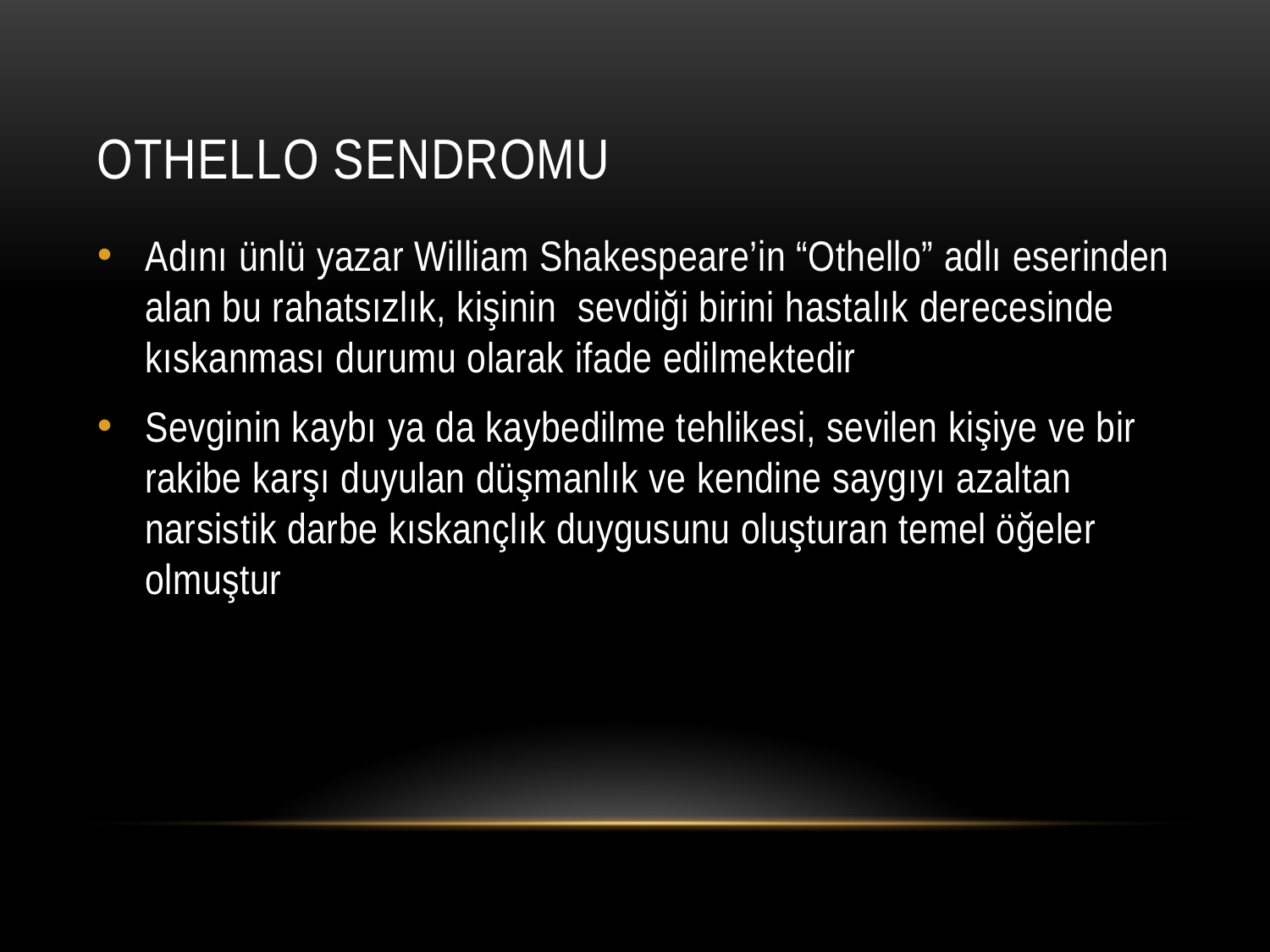

# Othello Sendromu
Adını ünlü yazar William Shakespeare’in “Othello” adlı eserinden alan bu rahatsızlık, kişinin  sevdiği birini hastalık derecesinde kıskanması durumu olarak ifade edilmektedir
Sevginin kaybı ya da kaybedilme tehlikesi, sevilen kişiye ve bir rakibe karşı duyulan düşmanlık ve kendine saygıyı azaltan narsistik darbe kıskançlık duygusunu oluşturan temel öğeler olmuştur